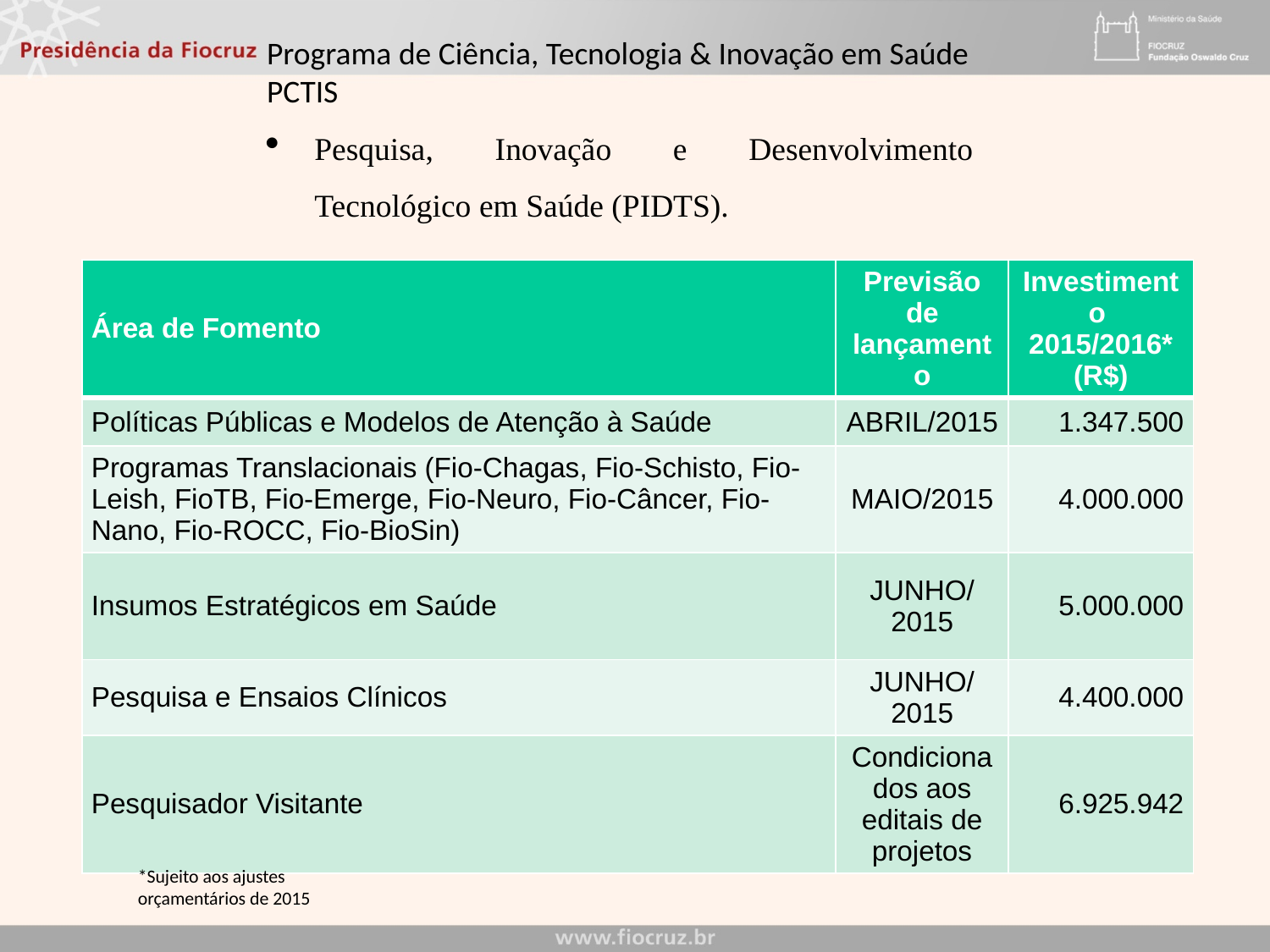

Programa de Ciência, Tecnologia & Inovação em Saúde PCTIS
Pesquisa, Inovação e Desenvolvimento Tecnológico em Saúde (PIDTS).
| Área de Fomento | Previsão de lançamento | Investimento 2015/2016\* (R$) |
| --- | --- | --- |
| Políticas Públicas e Modelos de Atenção à Saúde | ABRIL/2015 | 1.347.500 |
| Programas Translacionais (Fio-Chagas, Fio-Schisto, Fio-Leish, FioTB, Fio-Emerge, Fio-Neuro, Fio-Câncer, Fio-Nano, Fio-ROCC, Fio-BioSin) | MAIO/2015 | 4.000.000 |
| Insumos Estratégicos em Saúde | JUNHO/2015 | 5.000.000 |
| Pesquisa e Ensaios Clínicos | JUNHO/2015 | 4.400.000 |
| Pesquisador Visitante | Condicionados aos editais de projetos | 6.925.942 |
*Sujeito aos ajustes orçamentários de 2015